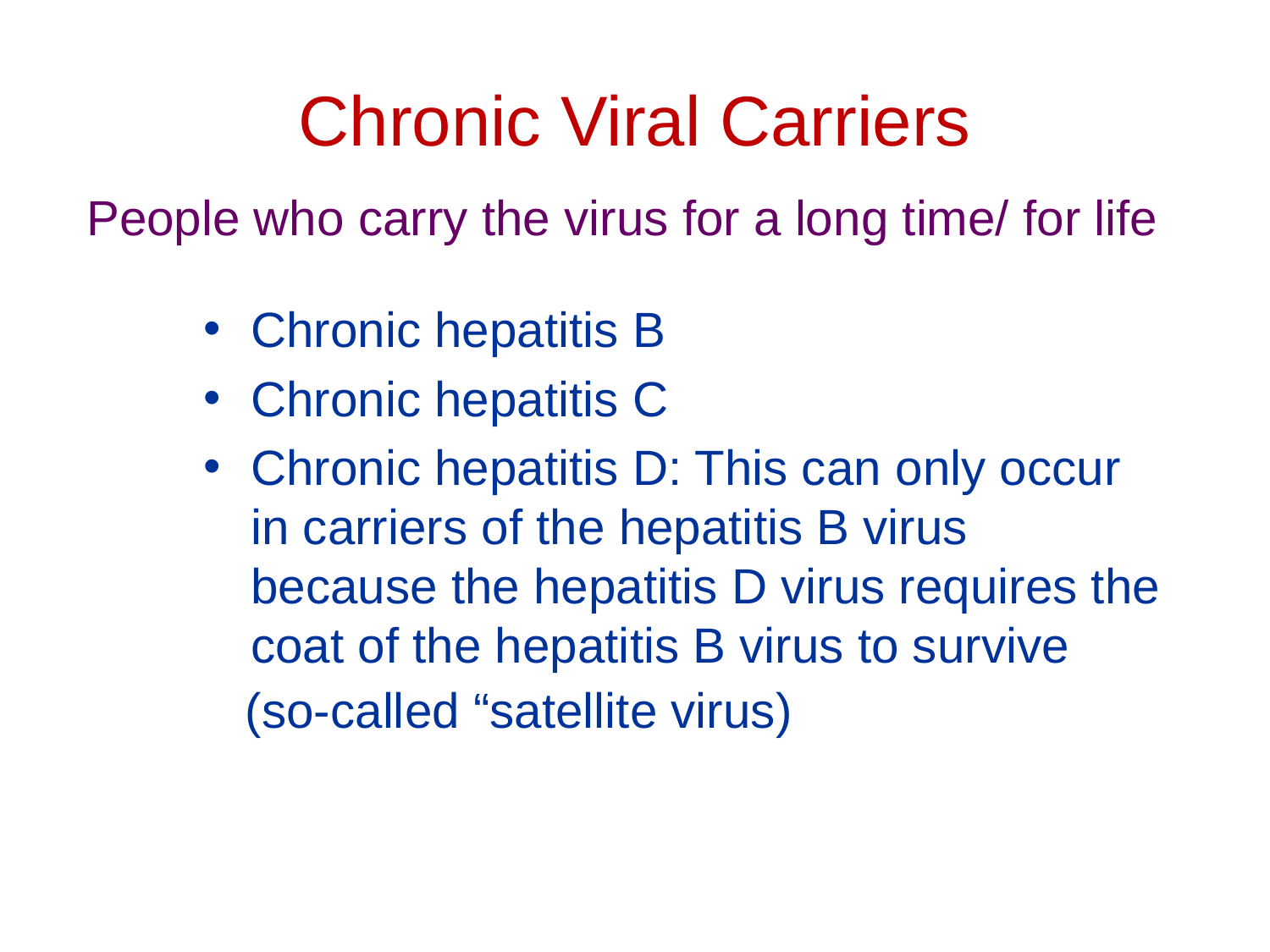

# Chronic Viral Carriers
People who carry the virus for a long time/ for life
Chronic hepatitis B
Chronic hepatitis C
Chronic hepatitis D: This can only occur in carriers of the hepatitis B virus because the hepatitis D virus requires the coat of the hepatitis B virus to survive
(so-called “satellite virus)